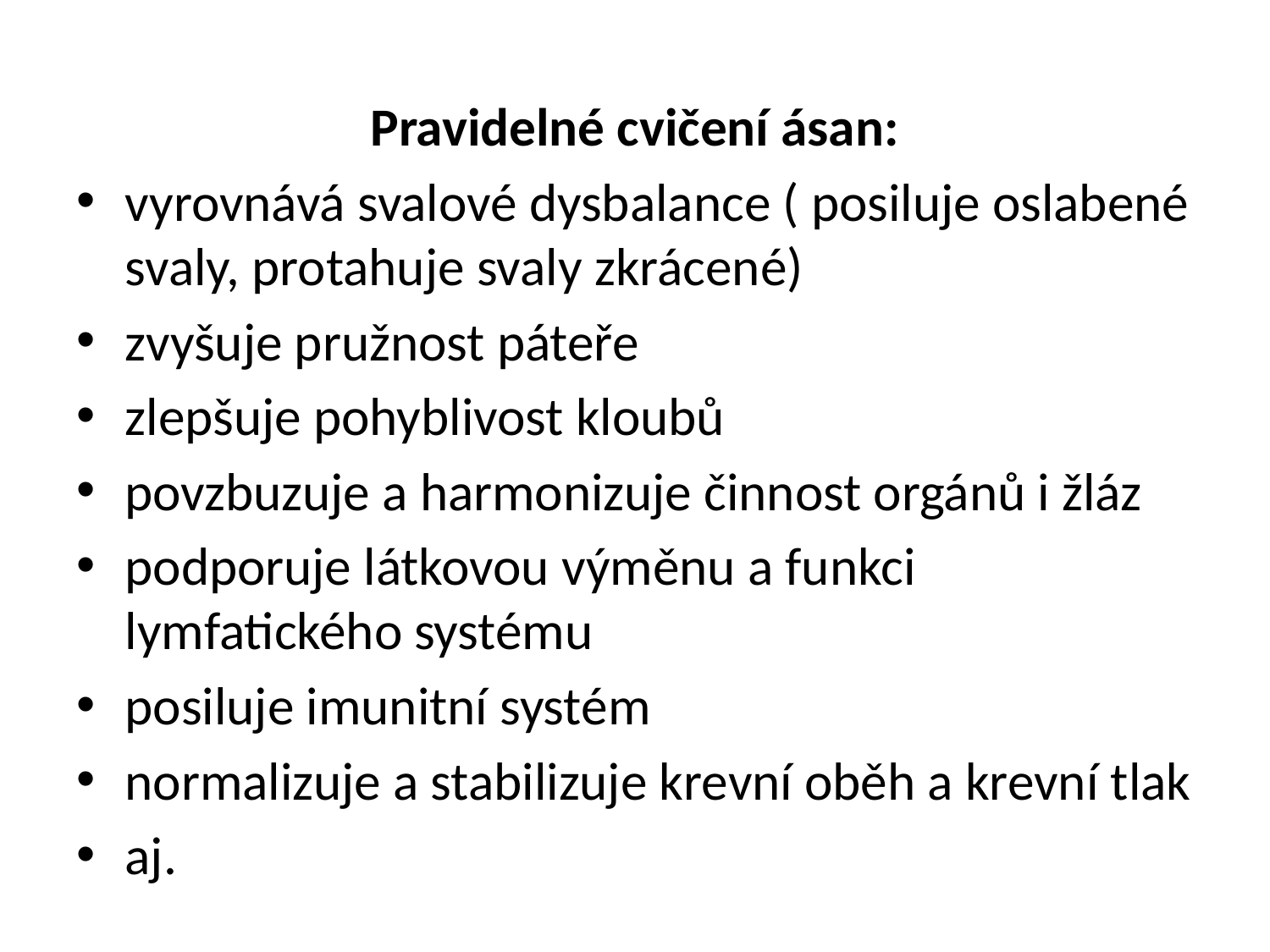

Pravidelné cvičení ásan:
vyrovnává svalové dysbalance ( posiluje oslabené svaly, protahuje svaly zkrácené)
zvyšuje pružnost páteře
zlepšuje pohyblivost kloubů
povzbuzuje a harmonizuje činnost orgánů i žláz
podporuje látkovou výměnu a funkci lymfatického systému
posiluje imunitní systém
normalizuje a stabilizuje krevní oběh a krevní tlak
aj.